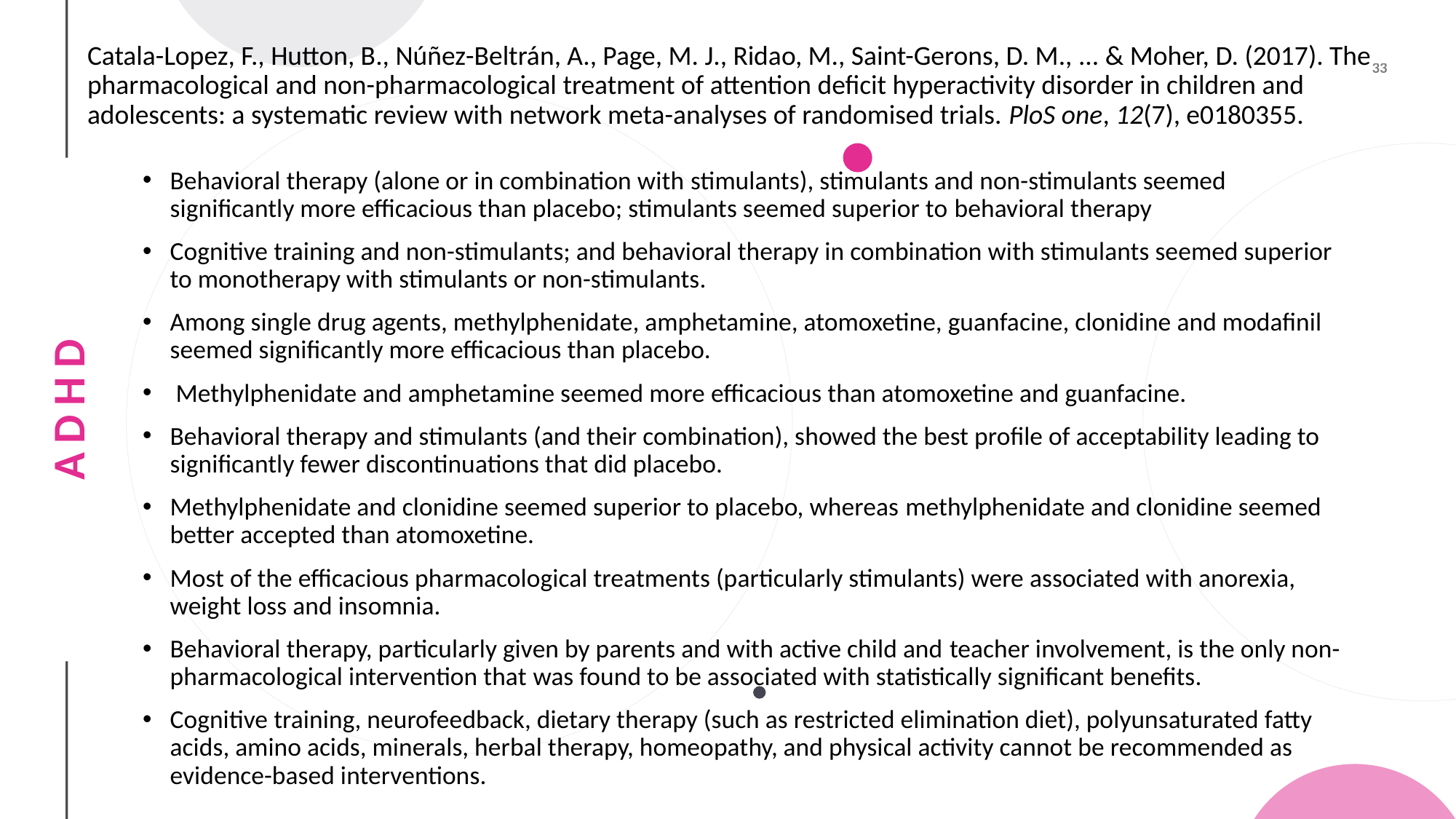

# Catala-Lopez, F., Hutton, B., Núñez-Beltrán, A., Page, M. J., Ridao, M., Saint-Gerons, D. M., ... & Moher, D. (2017). The pharmacological and non-pharmacological treatment of attention deficit hyperactivity disorder in children and adolescents: a systematic review with network meta-analyses of randomised trials. PloS one, 12(7), e0180355.
Behavioral therapy (alone or in combination with stimulants), stimulants and non-stimulants seemed significantly more efficacious than placebo; stimulants seemed superior to behavioral therapy
Cognitive training and non-stimulants; and behavioral therapy in combination with stimulants seemed superior to monotherapy with stimulants or non-stimulants.
Among single drug agents, methylphenidate, amphetamine, atomoxetine, guanfacine, clonidine and modafinil seemed significantly more efficacious than placebo.
 Methylphenidate and amphetamine seemed more efficacious than atomoxetine and guanfacine.
Behavioral therapy and stimulants (and their combination), showed the best profile of acceptability leading to significantly fewer discontinuations that did placebo.
Methylphenidate and clonidine seemed superior to placebo, whereas methylphenidate and clonidine seemed better accepted than atomoxetine.
Most of the efficacious pharmacological treatments (particularly stimulants) were associated with anorexia, weight loss and insomnia.
Behavioral therapy, particularly given by parents and with active child and teacher involvement, is the only non-pharmacological intervention that was found to be associated with statistically significant benefits.
Cognitive training, neurofeedback, dietary therapy (such as restricted elimination diet), polyunsaturated fatty acids, amino acids, minerals, herbal therapy, homeopathy, and physical activity cannot be recommended as evidence-based interventions.